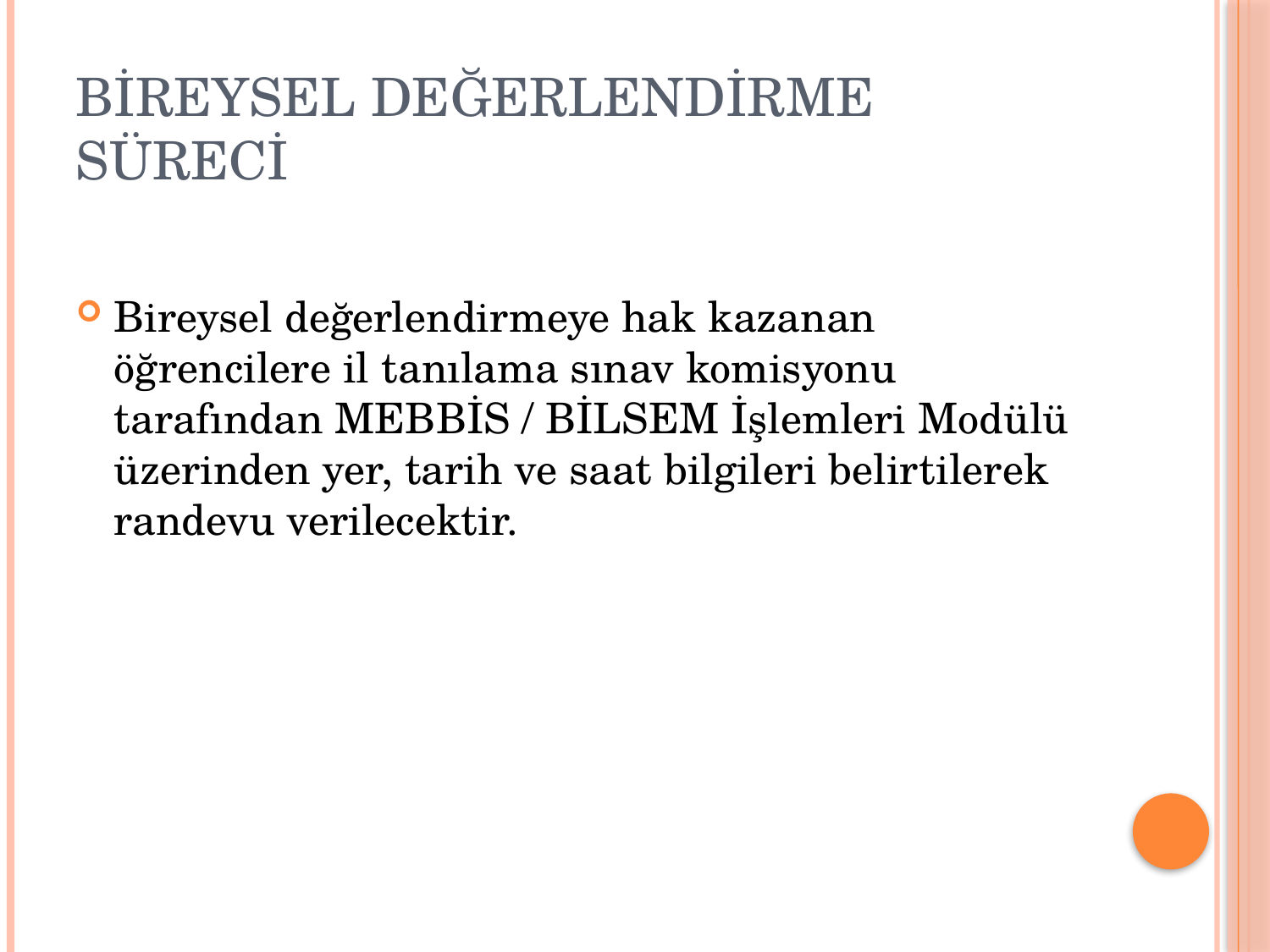

# Bireysel değerlendirme süreci

Bireysel değerlendirmeye hak kazanan öğrencilere il tanılama sınav komisyonu tarafından MEBBİS / BİLSEM İşlemleri Modülü üzerinden yer, tarih ve saat bilgileri belirtilerek randevu verilecektir.